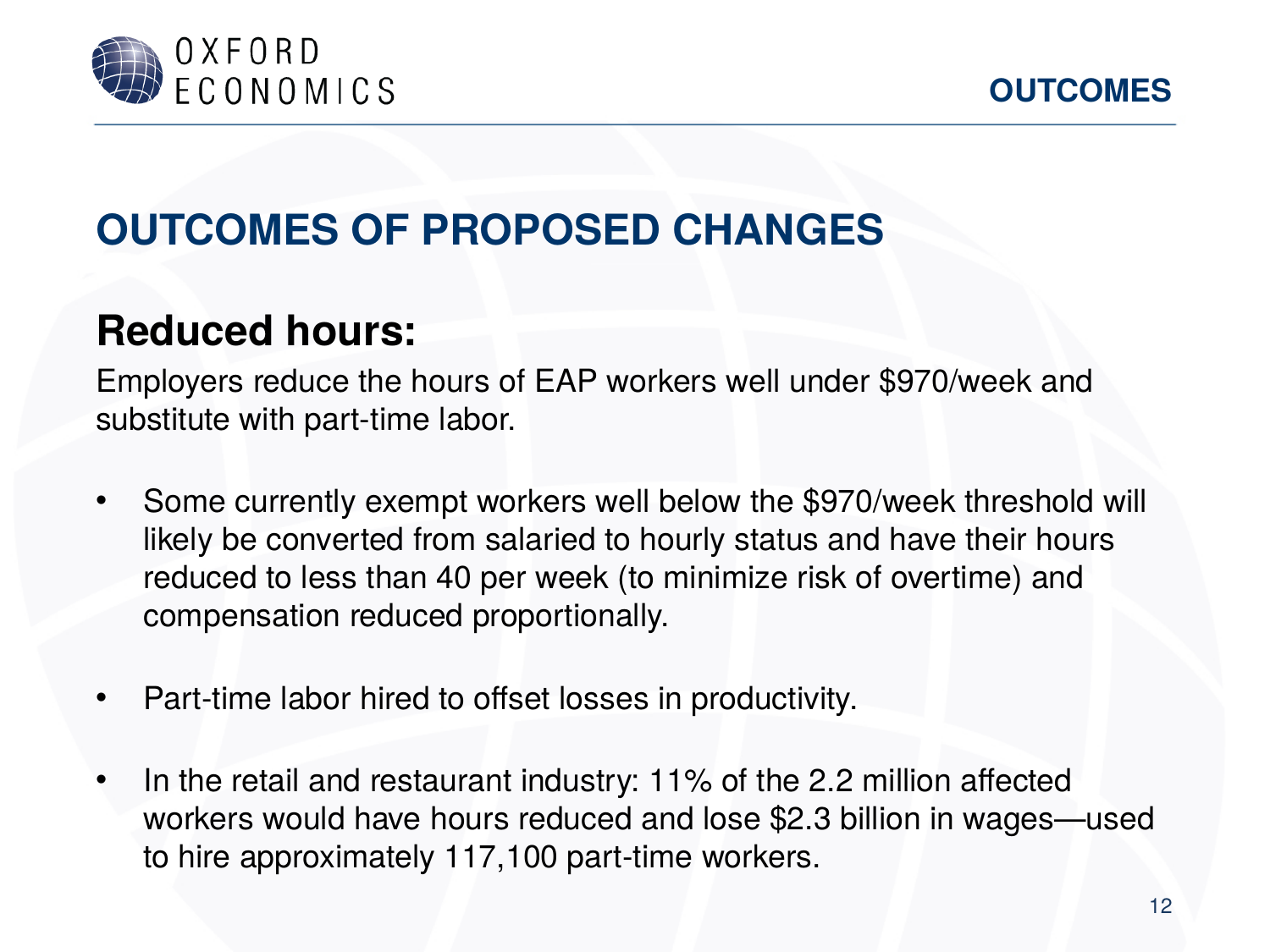

# Outcomes
Outcomes of Proposed Changes
Reduced hours:
Employers reduce the hours of EAP workers well under $970/week and substitute with part-time labor.
Some currently exempt workers well below the $970/week threshold will likely be converted from salaried to hourly status and have their hours reduced to less than 40 per week (to minimize risk of overtime) and compensation reduced proportionally.
Part-time labor hired to offset losses in productivity.
In the retail and restaurant industry: 11% of the 2.2 million affected workers would have hours reduced and lose $2.3 billion in wages—used to hire approximately 117,100 part-time workers.

12